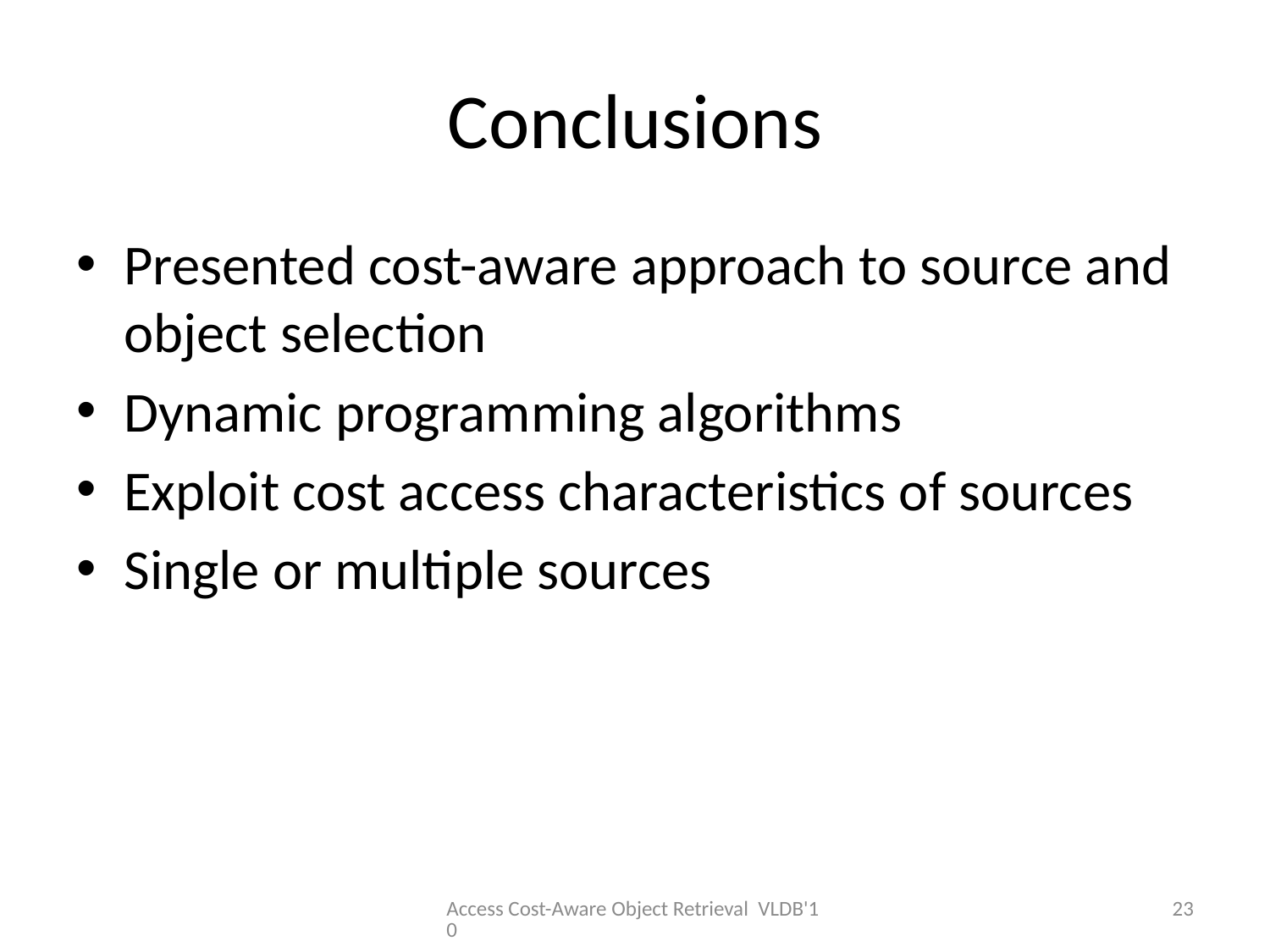

# Conclusions
Presented cost-aware approach to source and object selection
Dynamic programming algorithms
Exploit cost access characteristics of sources
Single or multiple sources
Access Cost-Aware Object Retrieval  VLDB'10
23